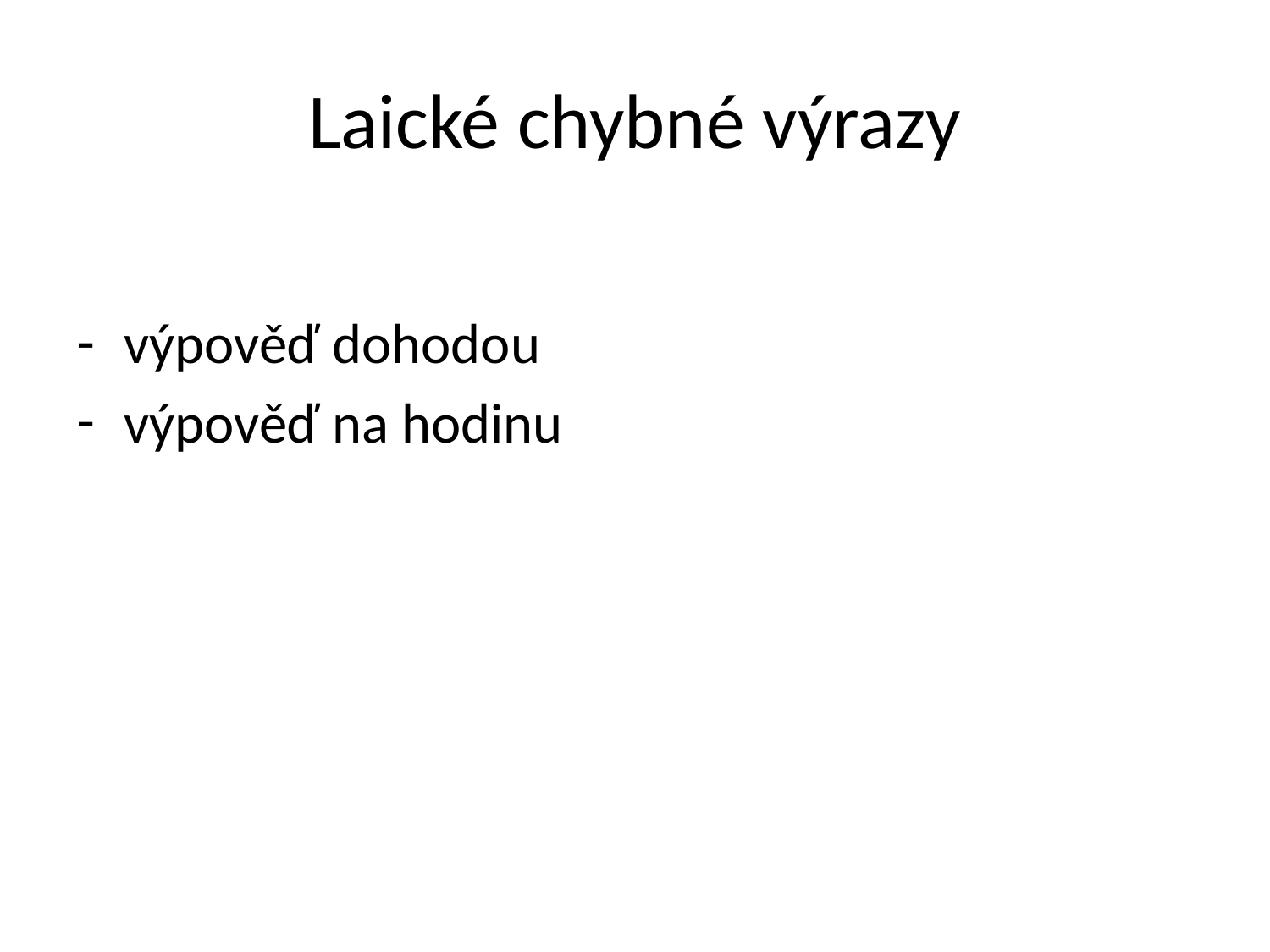

# Laické chybné výrazy

výpověď dohodou
výpověď na hodinu